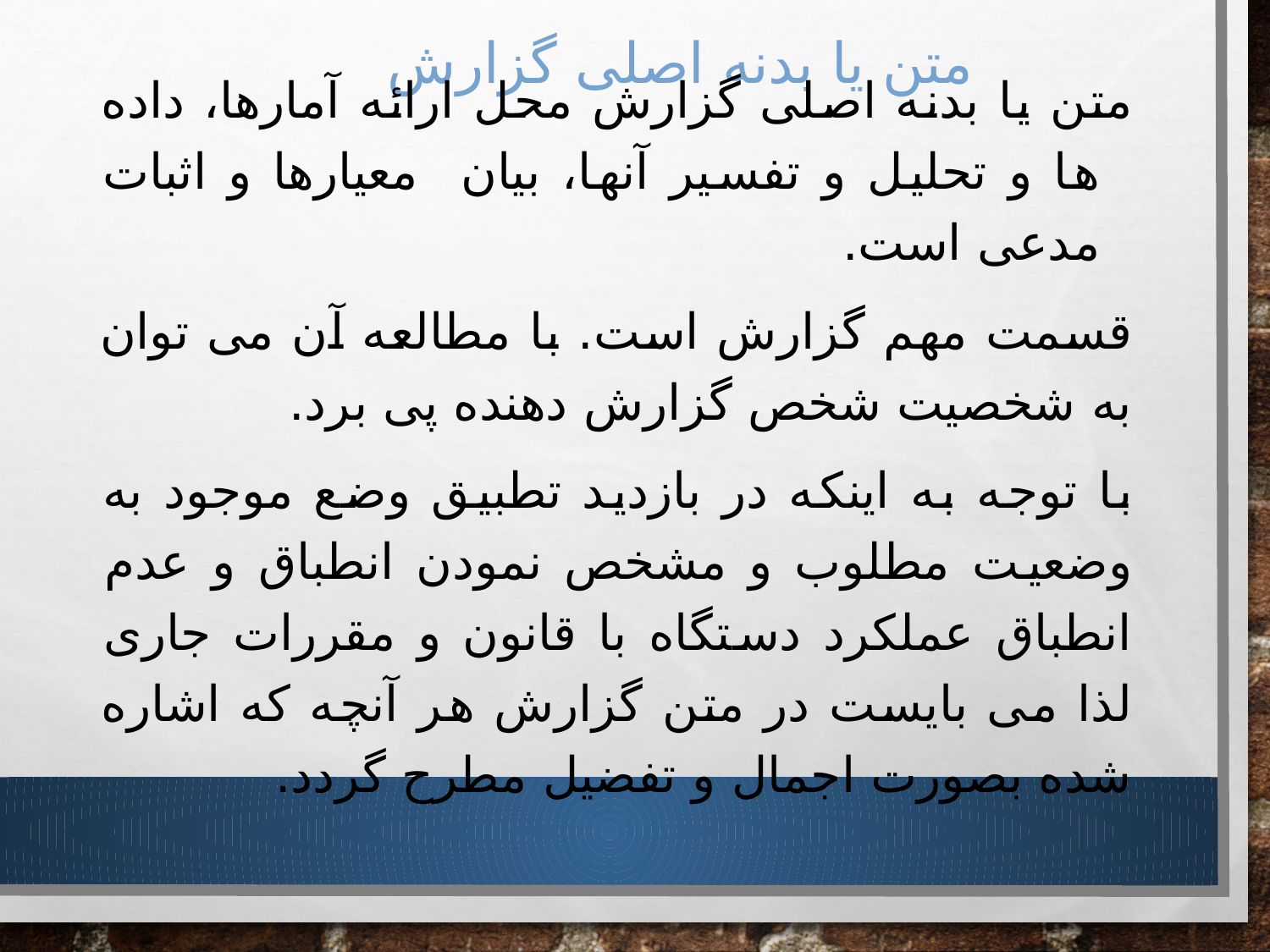

# متن یا بدنه اصلی گزارش
متن یا بدنه اصلی گزارش محل ارائه آمارها، داده ها و تحلیل و تفسیر آنها، بیان  معیارها و اثبات مدعی است.
قسمت مهم گزارش است. با مطالعه آن می توان به شخصیت شخص گزارش دهنده پی برد.
با توجه به اینکه در بازدید تطبیق وضع موجود به وضعیت مطلوب و مشخص نمودن انطباق و عدم انطباق عملکرد دستگاه با قانون و مقررات جاری لذا می بایست در متن گزارش هر آنچه که اشاره شده بصورت اجمال و تفضیل مطرح گردد.